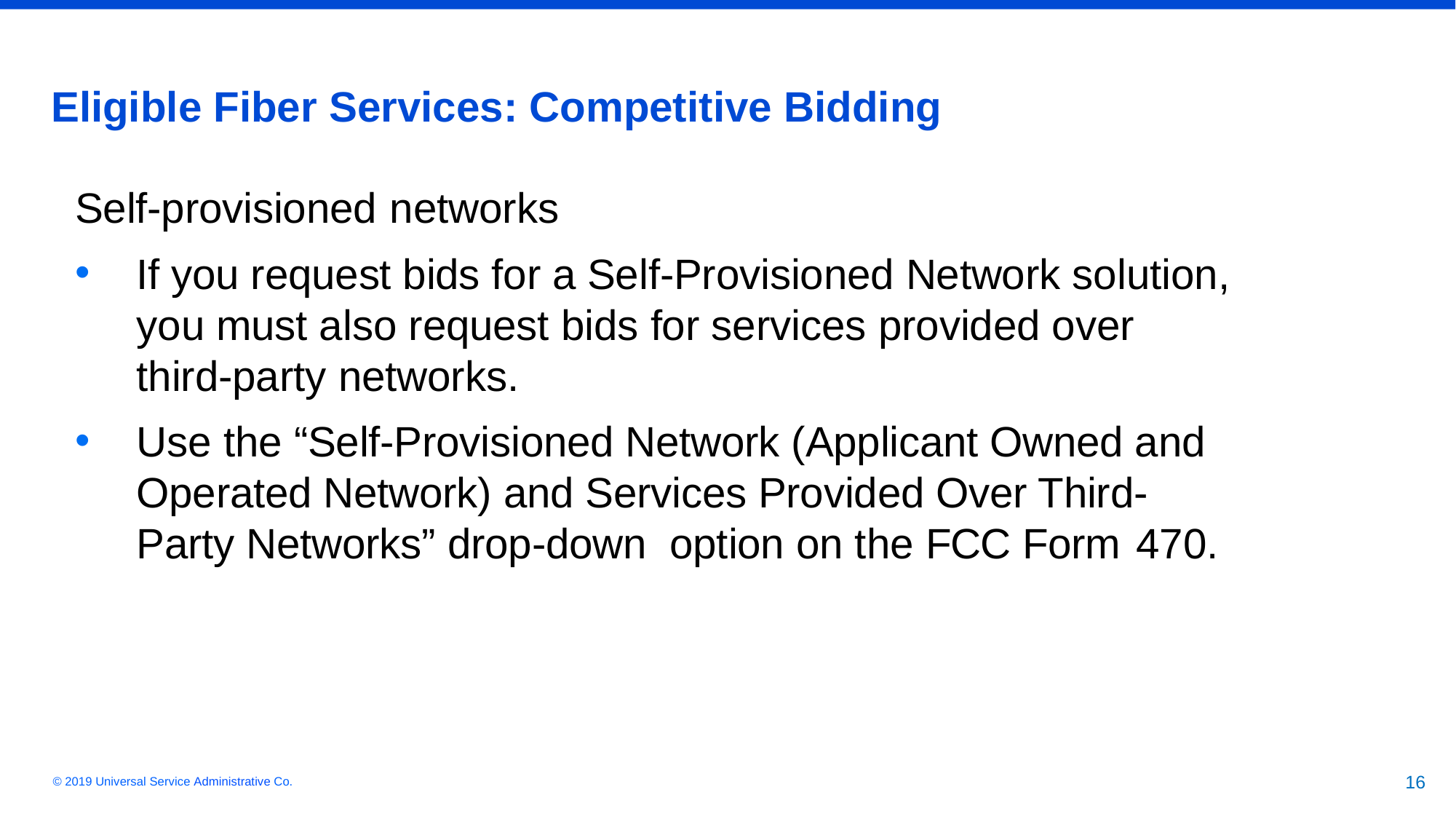

# Eligible Fiber Services: Competitive Bidding
Self-provisioned networks
If you request bids for a Self-Provisioned Network solution, you must also request bids for services provided over third-party networks.
Use the “Self-Provisioned Network (Applicant Owned and Operated Network) and Services Provided Over Third-Party Networks” drop-down  option on the FCC Form 470.
© 2019 Universal Service Administrative Co.
16